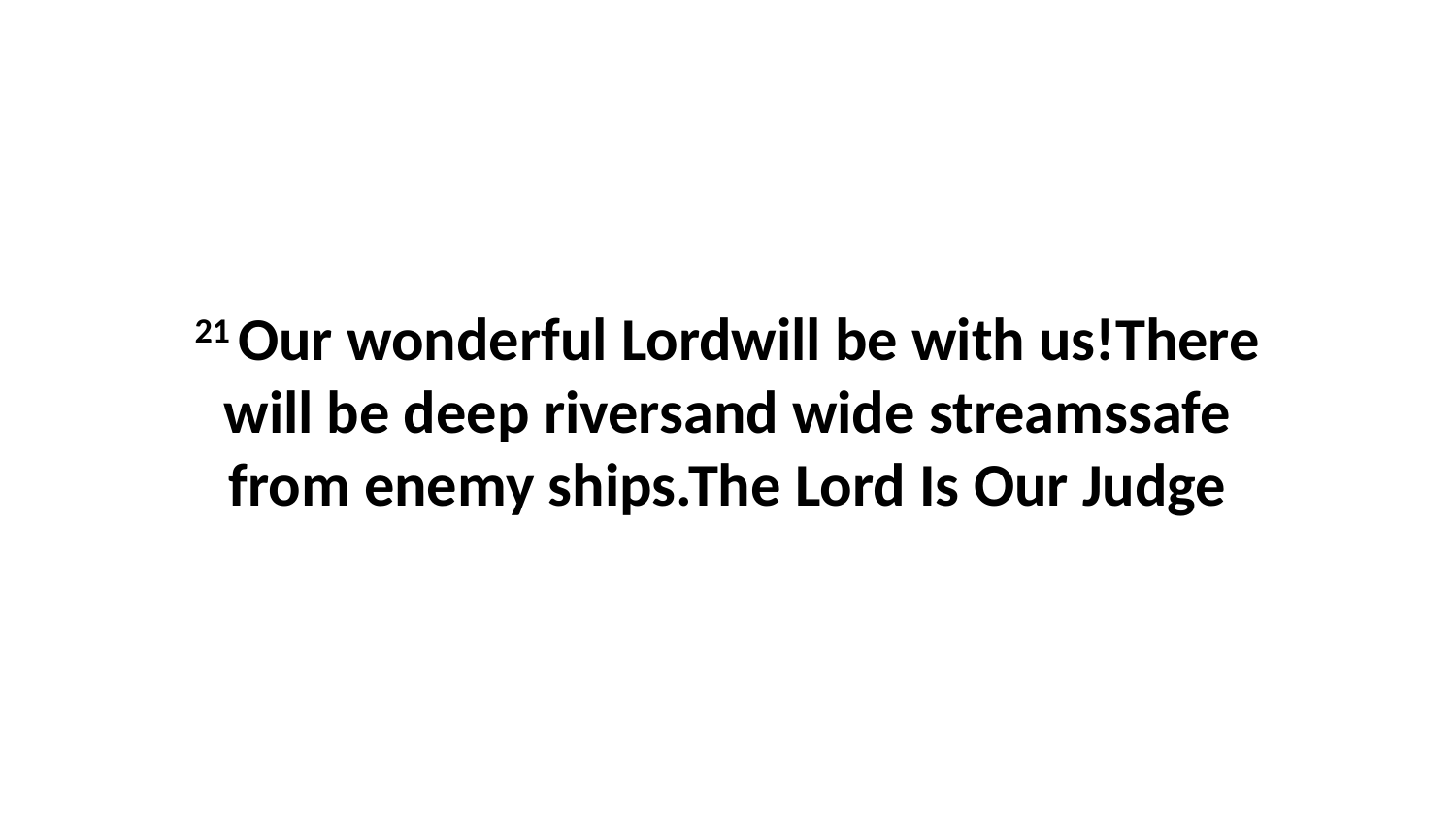

21 Our wonderful Lordwill be with us!There will be deep riversand wide streamssafe from enemy ships.The Lord Is Our Judge